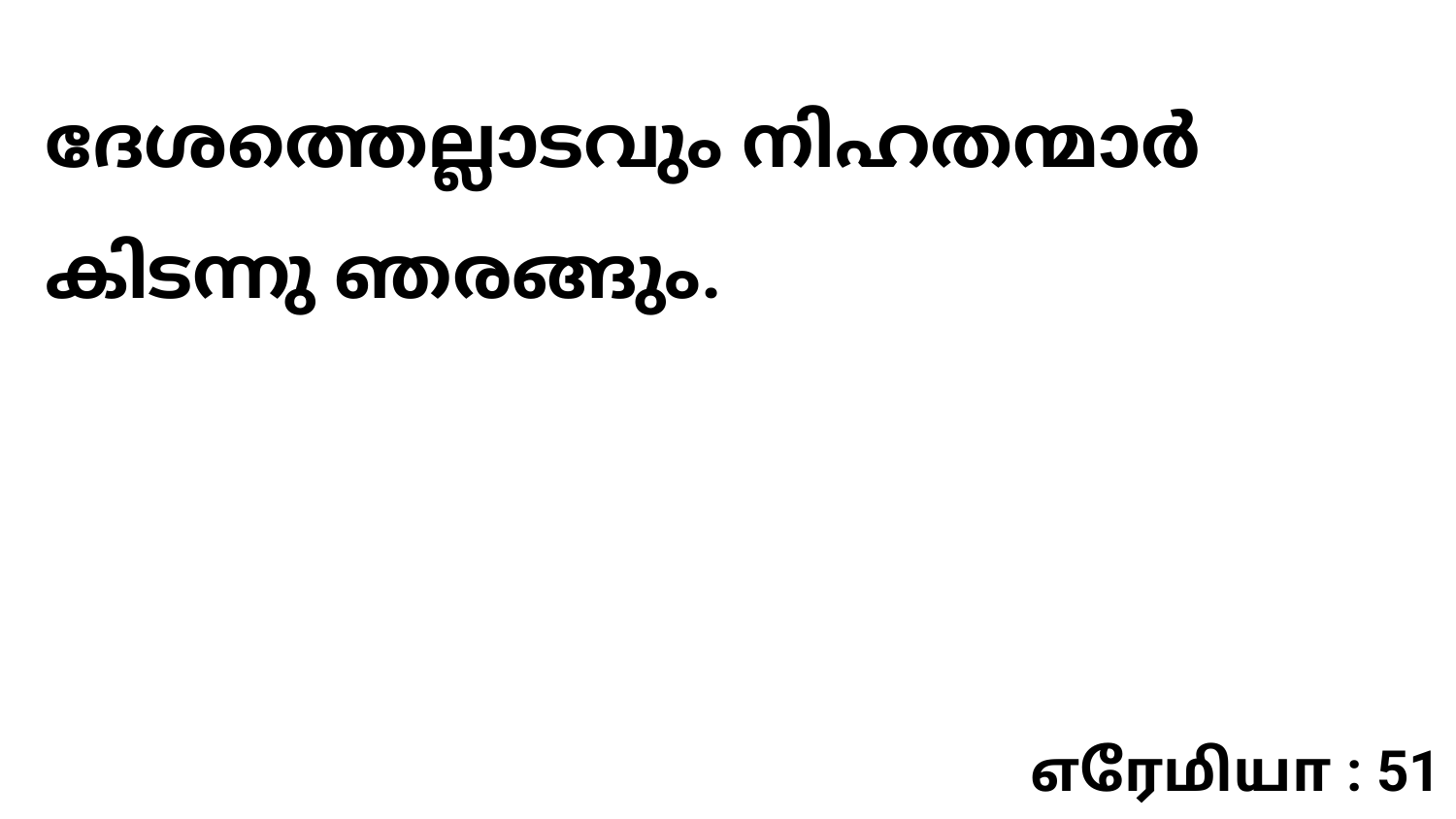

ദേശത്തെല്ലാടവും നിഹതന്മാർ കിടന്നു ഞരങ്ങും.
எரேமியா : 51